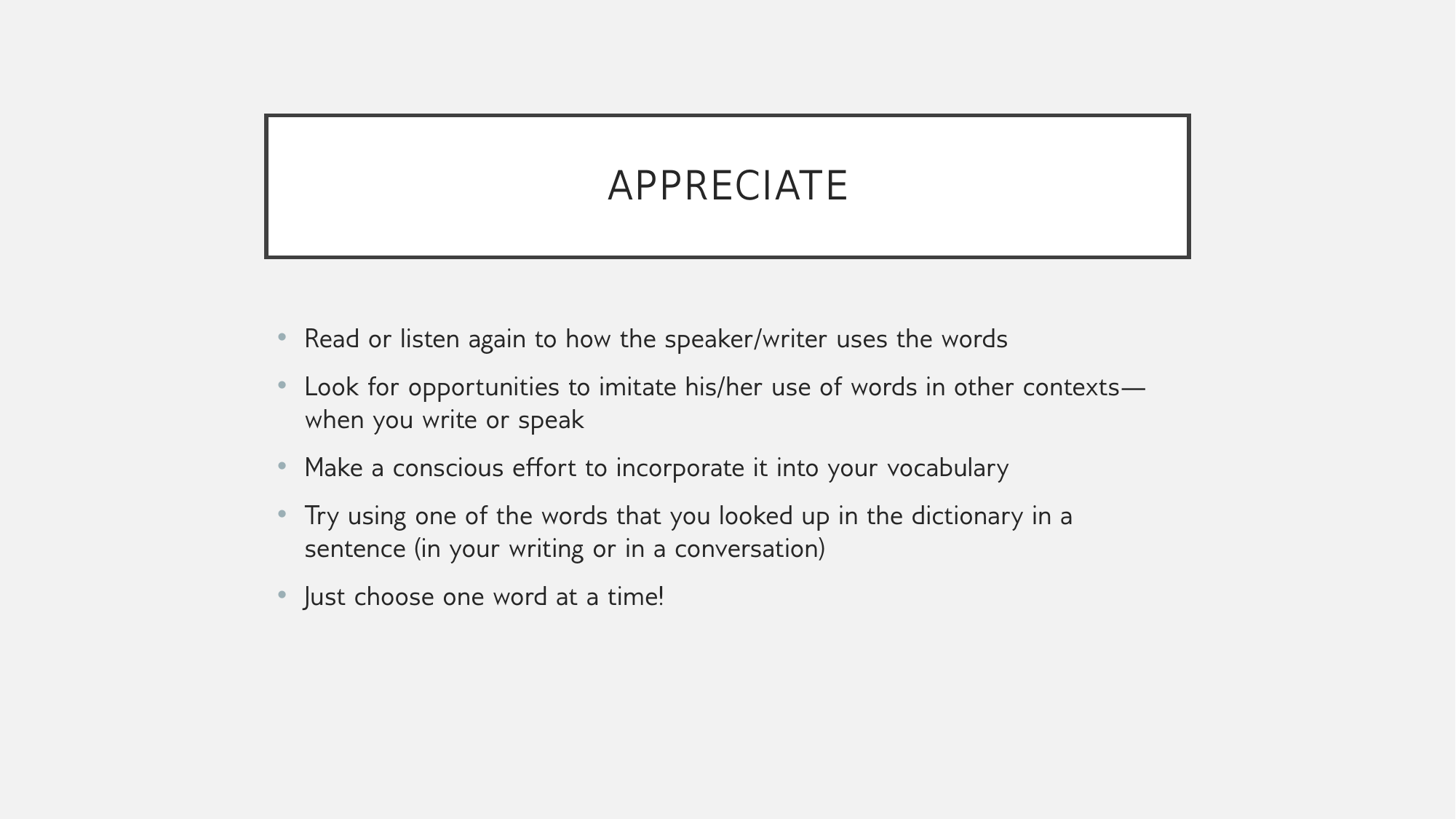

# Appreciate
Read or listen again to how the speaker/writer uses the words
Look for opportunities to imitate his/her use of words in other contexts—when you write or speak
Make a conscious effort to incorporate it into your vocabulary
Try using one of the words that you looked up in the dictionary in a sentence (in your writing or in a conversation)
Just choose one word at a time!